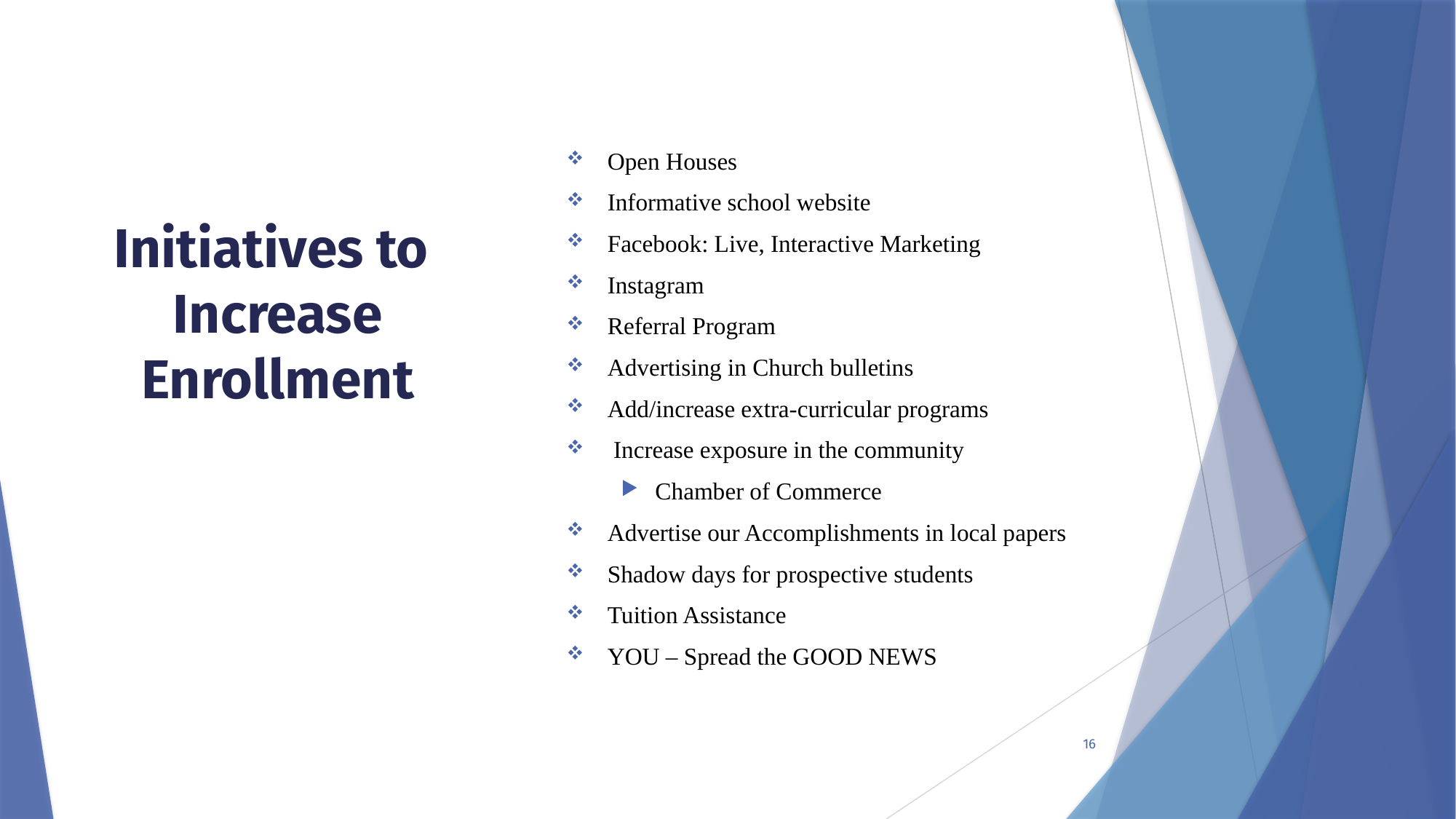

# Initiatives to Increase Enrollment
Open Houses
Informative school website
Facebook: Live, Interactive Marketing
Instagram
Referral Program
Advertising in Church bulletins
Add/increase extra-curricular programs
 Increase exposure in the community
Chamber of Commerce
Advertise our Accomplishments in local papers
Shadow days for prospective students
Tuition Assistance
YOU – Spread the GOOD NEWS
16